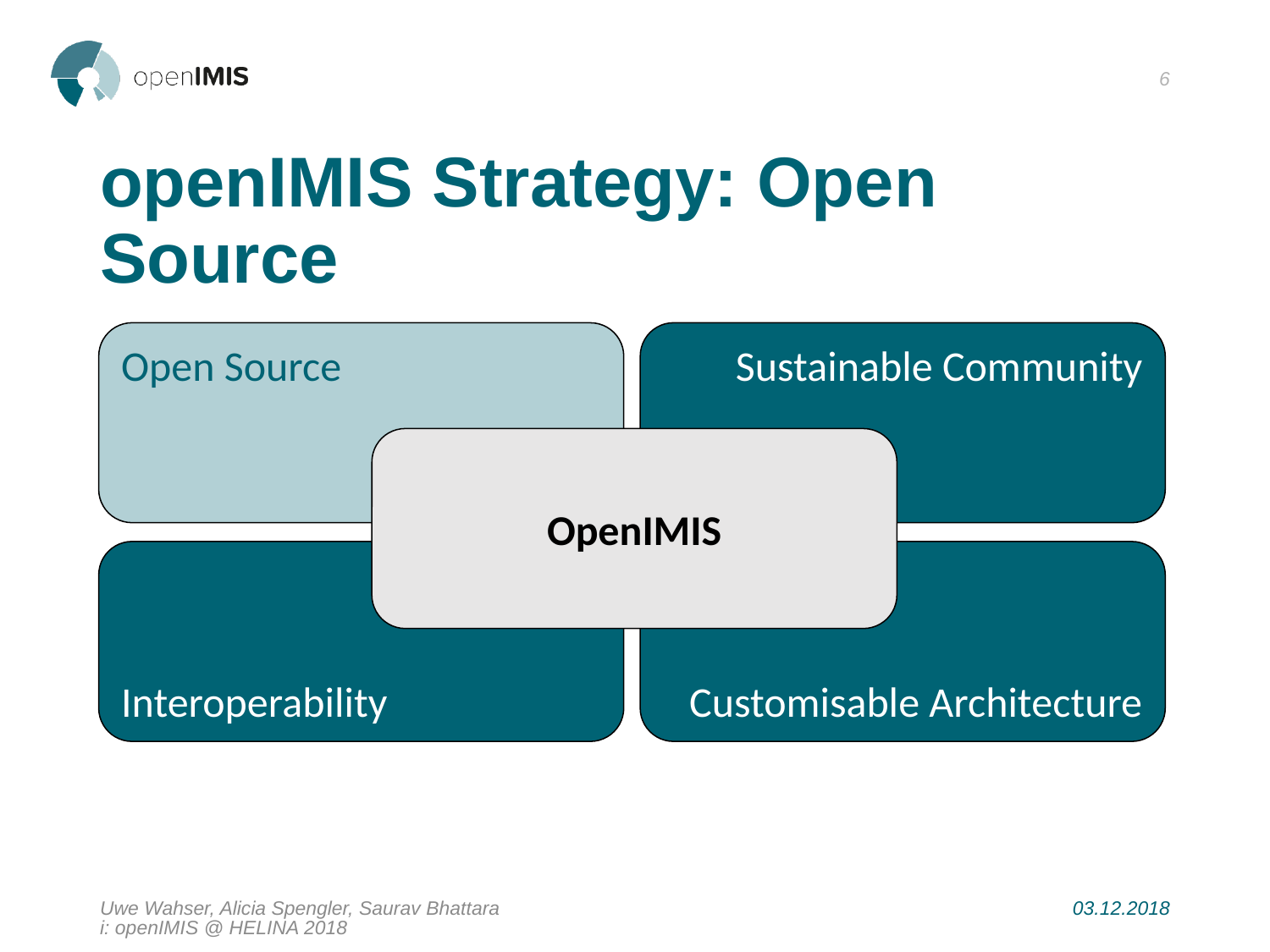

6
# openIMIS Strategy: Open Source
Open Source
Sustainable Community
OpenIMIS
Interoperability
Customisable Architecture
Uwe Wahser, Alicia Spengler, Saurav Bhattarai: openIMIS @ HELINA 2018
03.12.2018